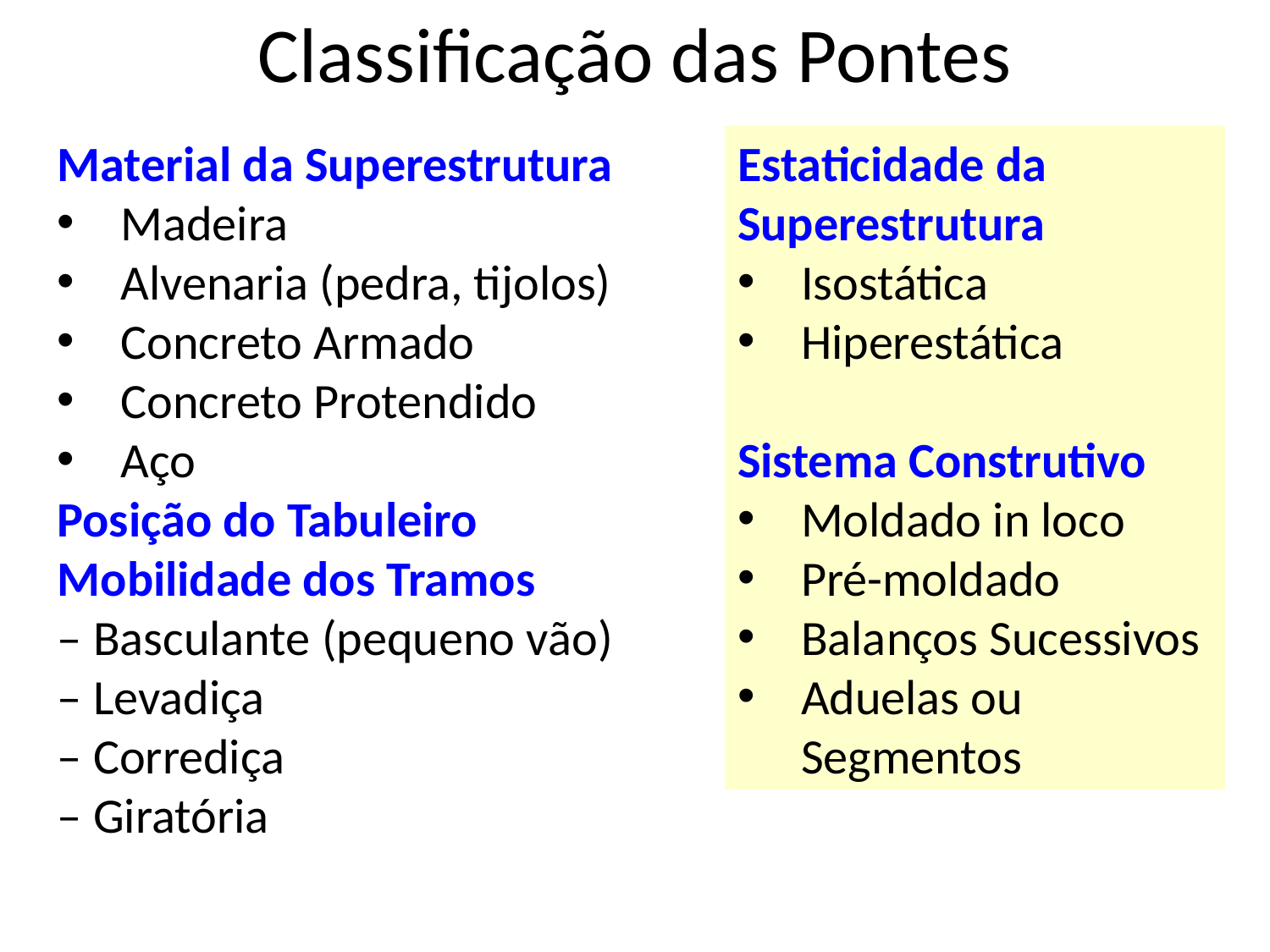

# Classificação das Pontes
Estaticidade da
Superestrutura
Isostática
Hiperestática

Sistema Construtivo
Moldado in loco
Pré-moldado
Balanços Sucessivos
Aduelas ou Segmentos
Material da Superestrutura
Madeira
Alvenaria (pedra, tijolos)
Concreto Armado
Concreto Protendido
Aço
Posição do Tabuleiro
Mobilidade dos Tramos
– Basculante (pequeno vão)
– Levadiça
– Corrediça
– Giratória